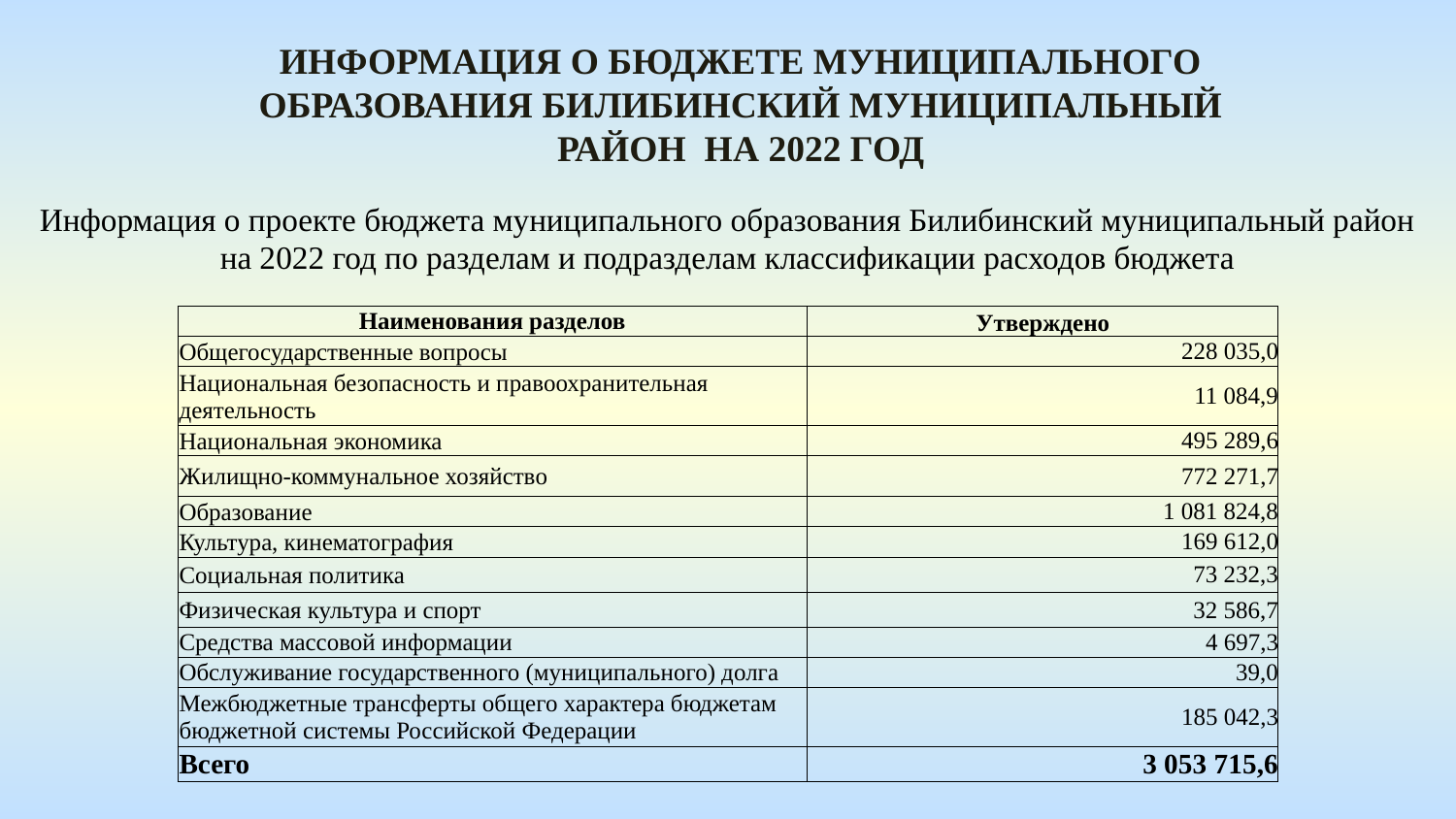

Информация о бюджете МУНИЦИПАЛЬНОГО ОБРАЗОВАНИЯ БИЛИБИНСКИЙ МУНИЦИПАЛЬНЫЙ РАЙОН  На 2022 год
Информация о проекте бюджета муниципального образования Билибинский муниципальный район на 2022 год по разделам и подразделам классификации расходов бюджета
| Наименования разделов | Утверждено |
| --- | --- |
| Общегосударственные вопросы | 228 035,0 |
| Национальная безопасность и правоохранительная деятельность | 11 084,9 |
| Национальная экономика | 495 289,6 |
| Жилищно-коммунальное хозяйство | 772 271,7 |
| Образование | 1 081 824,8 |
| Культура, кинематография | 169 612,0 |
| Социальная политика | 73 232,3 |
| Физическая культура и спорт | 32 586,7 |
| Средства массовой информации | 4 697,3 |
| Обслуживание государственного (муниципального) долга | 39,0 |
| Межбюджетные трансферты общего характера бюджетам бюджетной системы Российской Федерации | 185 042,3 |
| Всего | 3 053 715,6 |